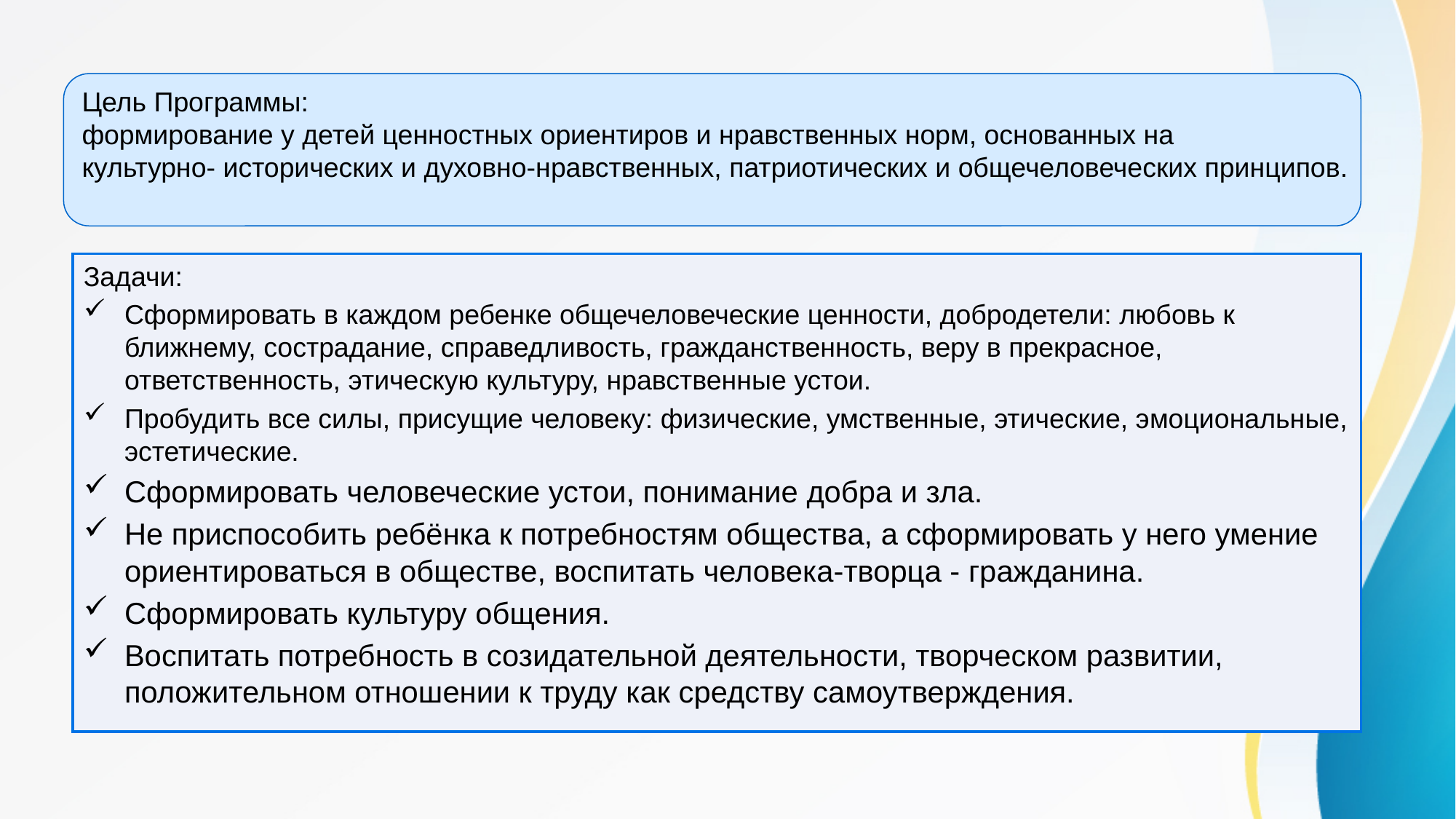

Цель Программы:
формирование у детей ценностных ориентиров и нравственных норм, основанных на
культурно- исторических и духовно-нравственных, патриотических и общечеловеческих принципов.

Задачи:
Сформировать в каждом ребенке общечеловеческие ценности, добродетели: любовь к ближнему, сострадание, справедливость, гражданственность, веру в прекрасное, ответственность, этическую культуру, нравственные устои.
Пробудить все силы, присущие человеку: физические, умственные, этические, эмоциональные, эстетические.
Сформировать человеческие устои, понимание добра и зла.
Не приспособить ребёнка к потребностям общества, а сформировать у него умение ориентироваться в обществе, воспитать человека-творца - гражданина.
Сформировать культуру общения.
Воспитать потребность в созидательной деятельности, творческом развитии, положительном отношении к труду как средству самоутверждения.